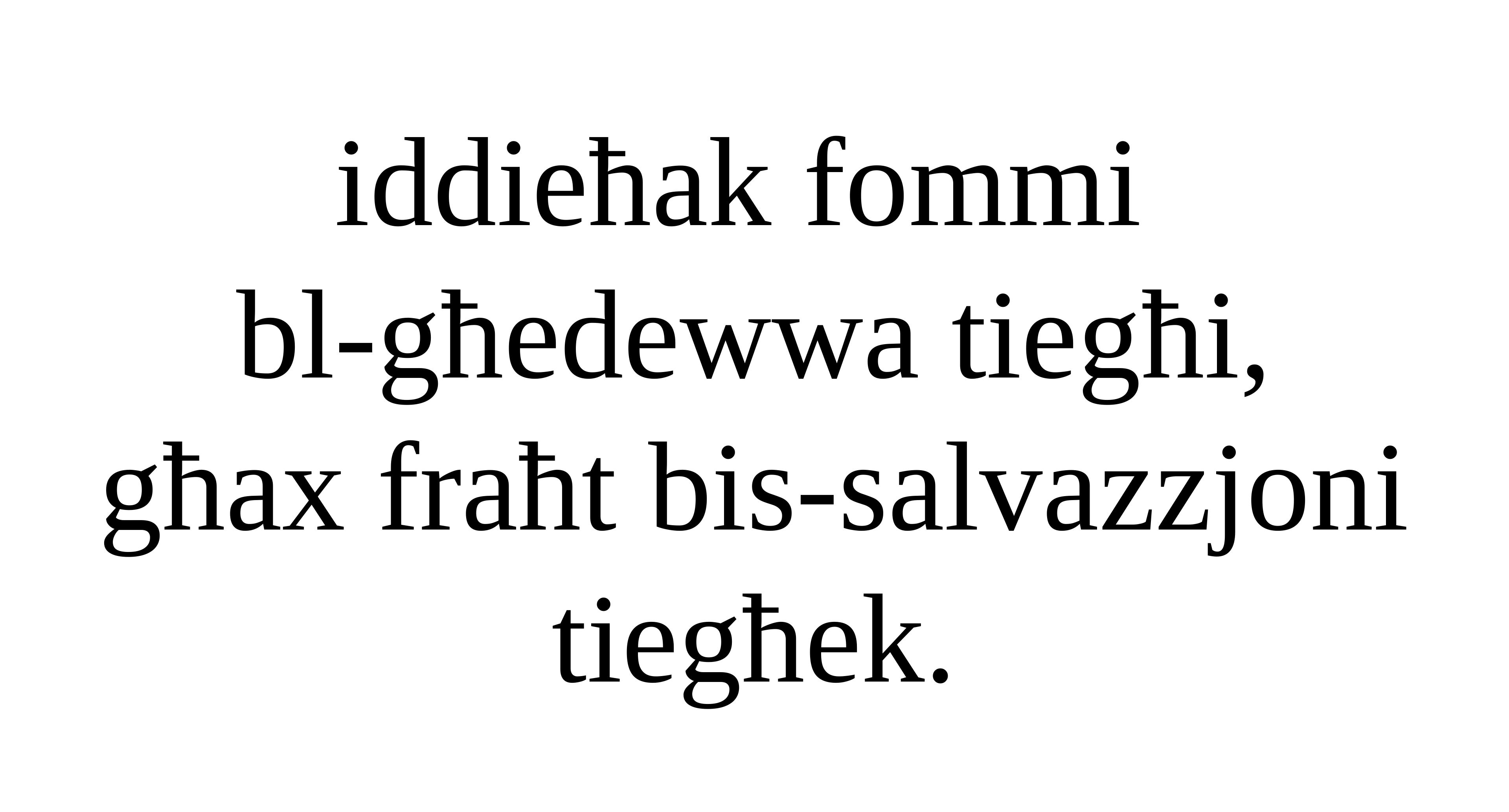

iddieħak fommi
bl-għedewwa tiegħi,
għax fraħt bis-salvazzjoni tiegħek.